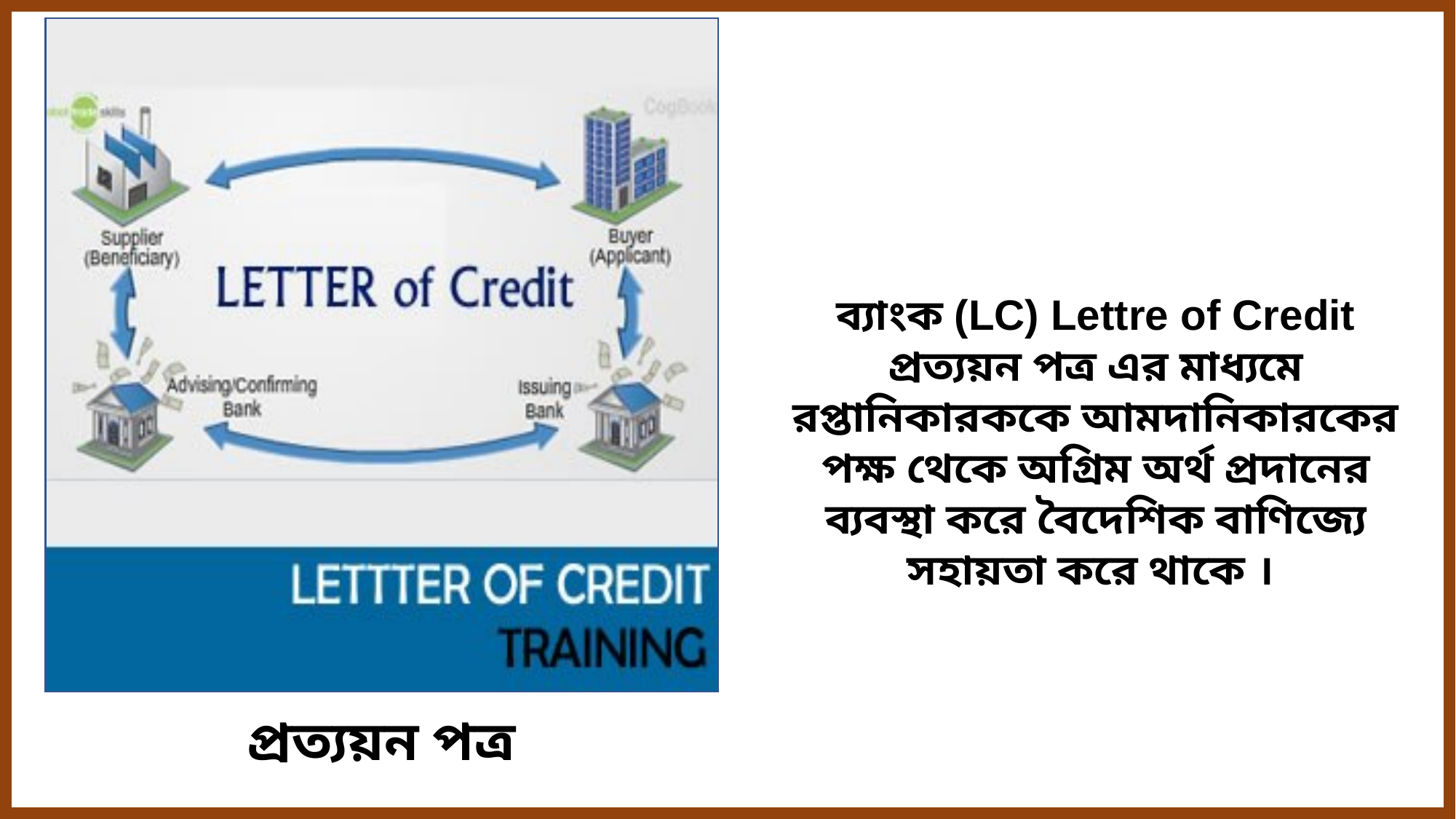

ব্যাংক (LC) Lettre of Credit প্রত্যয়ন পত্র এর মাধ্যমে রপ্তানিকারককে আমদানিকারকের পক্ষ থেকে অগ্রিম অর্থ প্রদানের ব্যবস্থা করে বৈদেশিক বাণিজ্যে সহায়তা করে থাকে ।
প্রত্যয়ন পত্র